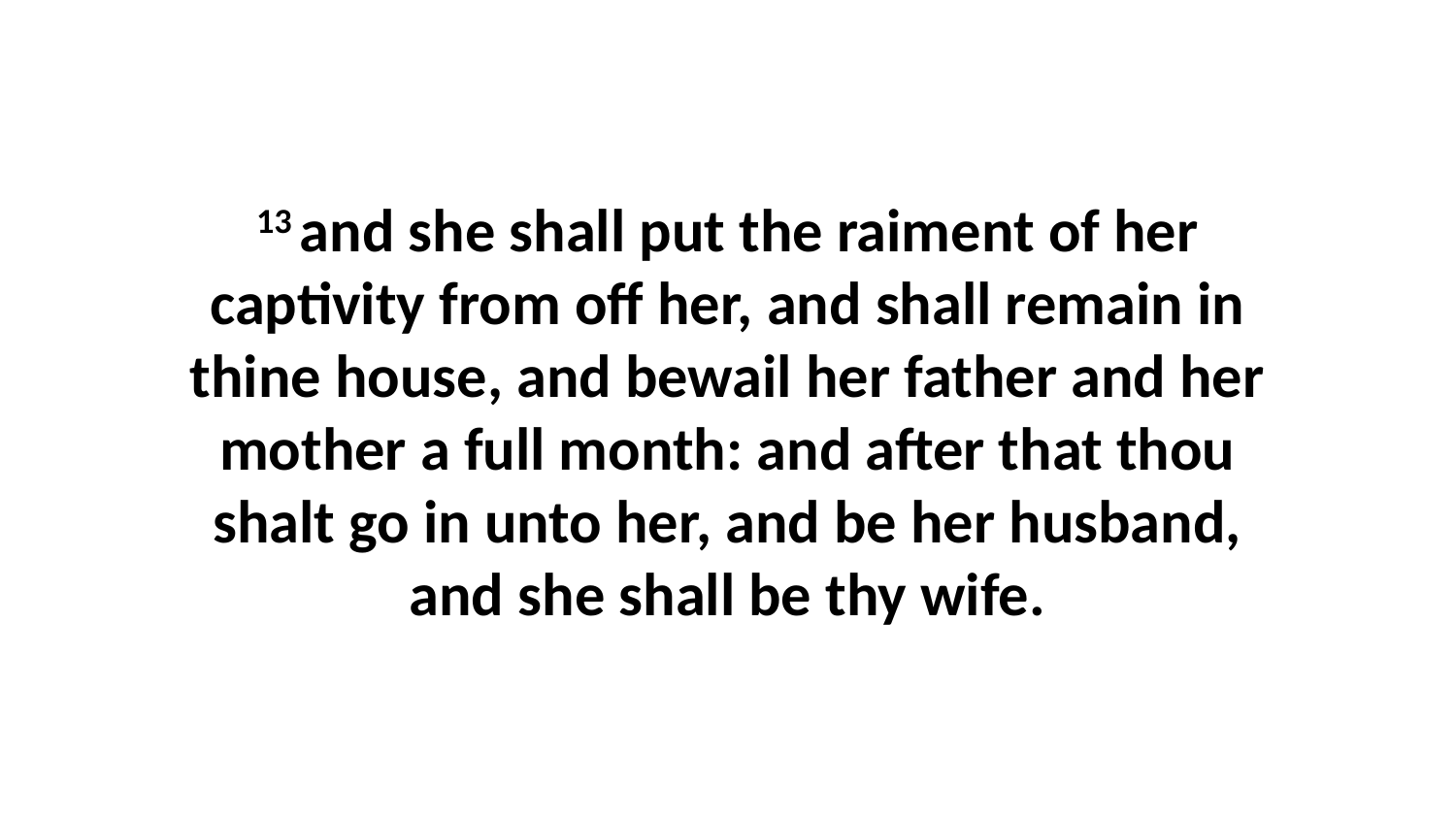

13 and she shall put the raiment of her captivity from off her, and shall remain in thine house, and bewail her father and her mother a full month: and after that thou shalt go in unto her, and be her husband, and she shall be thy wife.